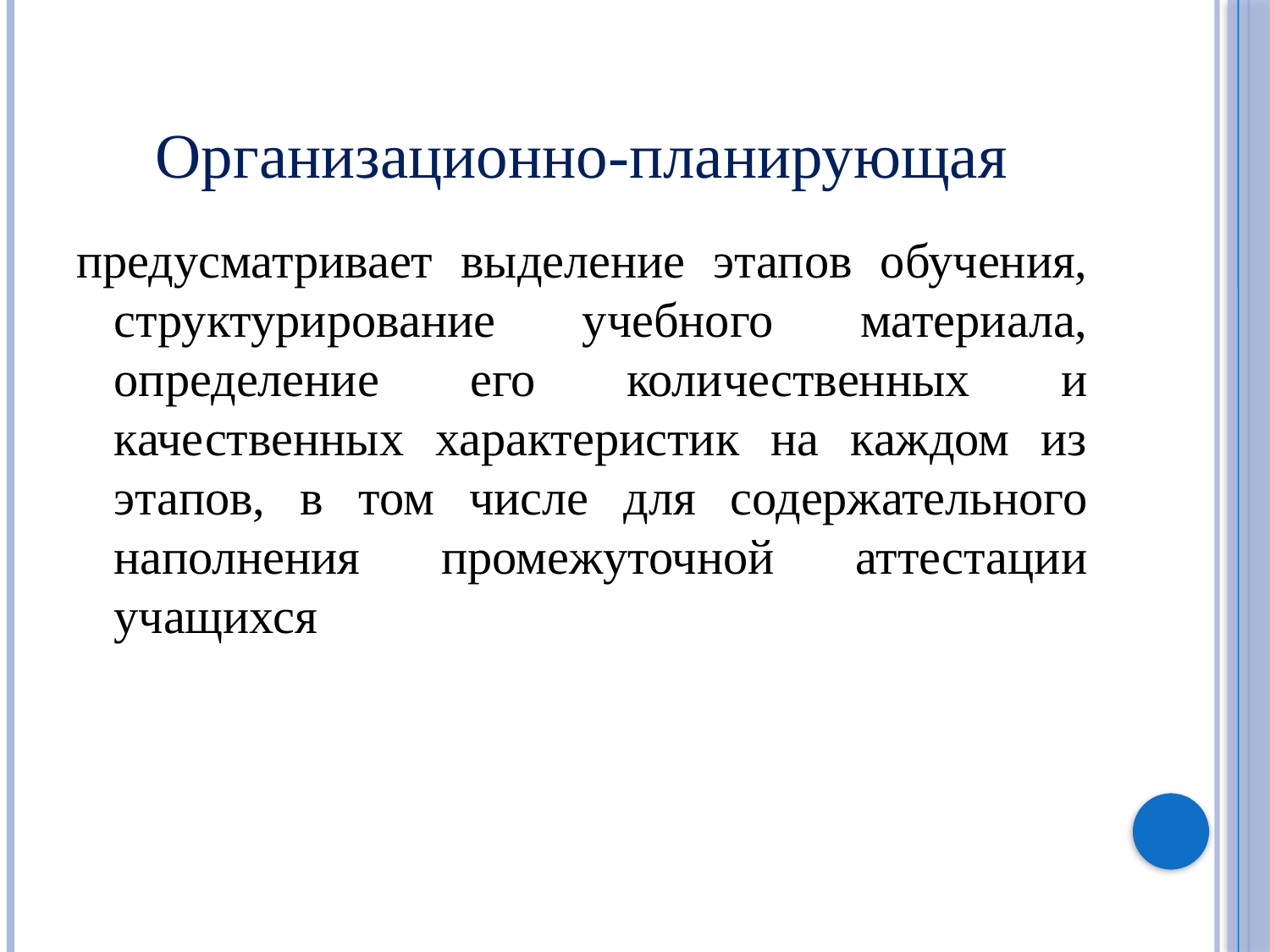

Организационно-планирующая
предусматривает выделение этапов обучения, структурирование учебного материала, определение его количественных и качественных характеристик на каждом из этапов, в том числе для содержательного наполнения промежуточной аттестации учащихся